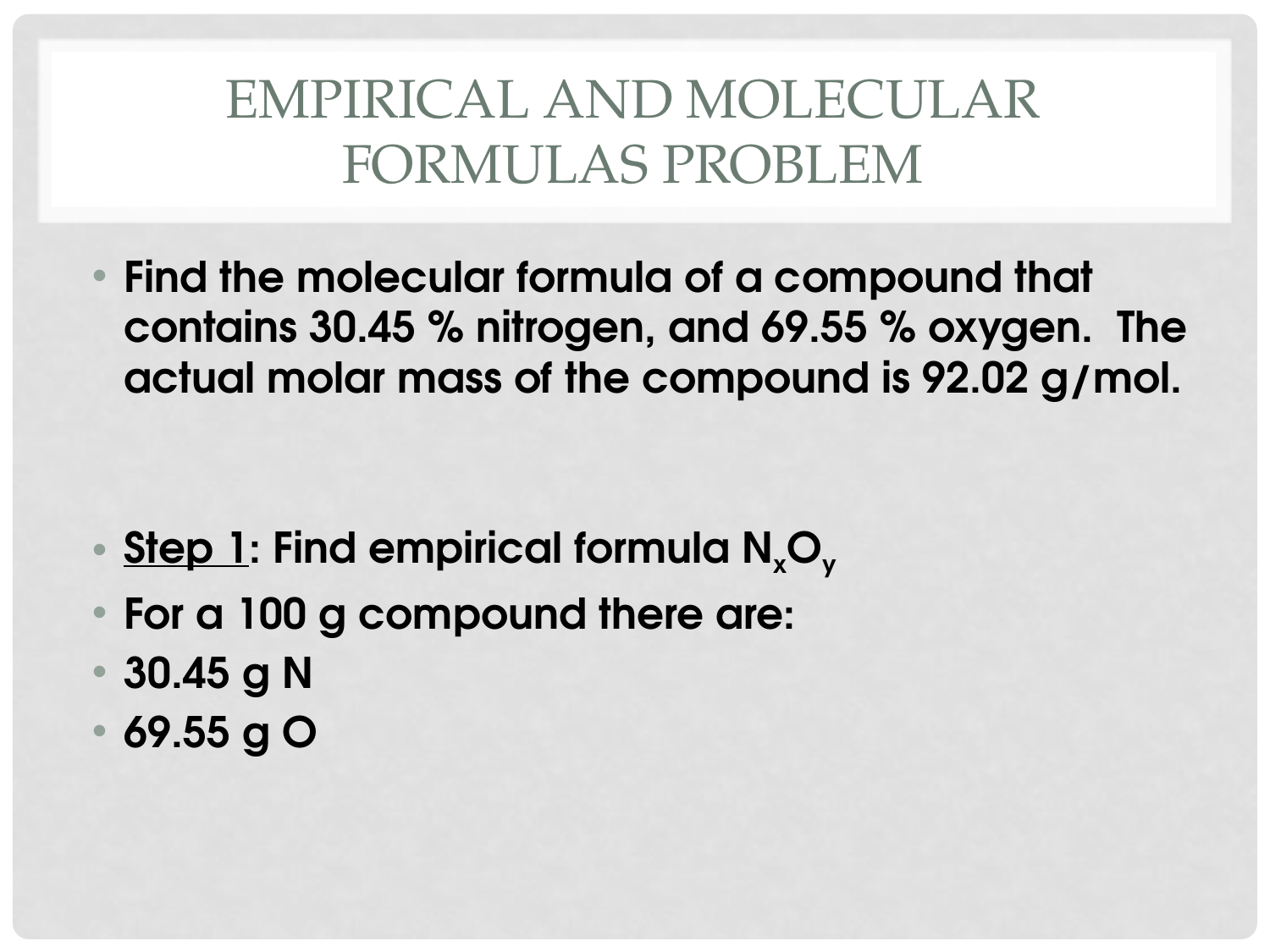

# Empirical and molecular formulas problem
Find the molecular formula of a compound that contains 30.45 % nitrogen, and 69.55 % oxygen.  The actual molar mass of the compound is 92.02 g/mol.

Step 1: Find empirical formula NxOy
For a 100 g compound there are:
30.45 g N
69.55 g O